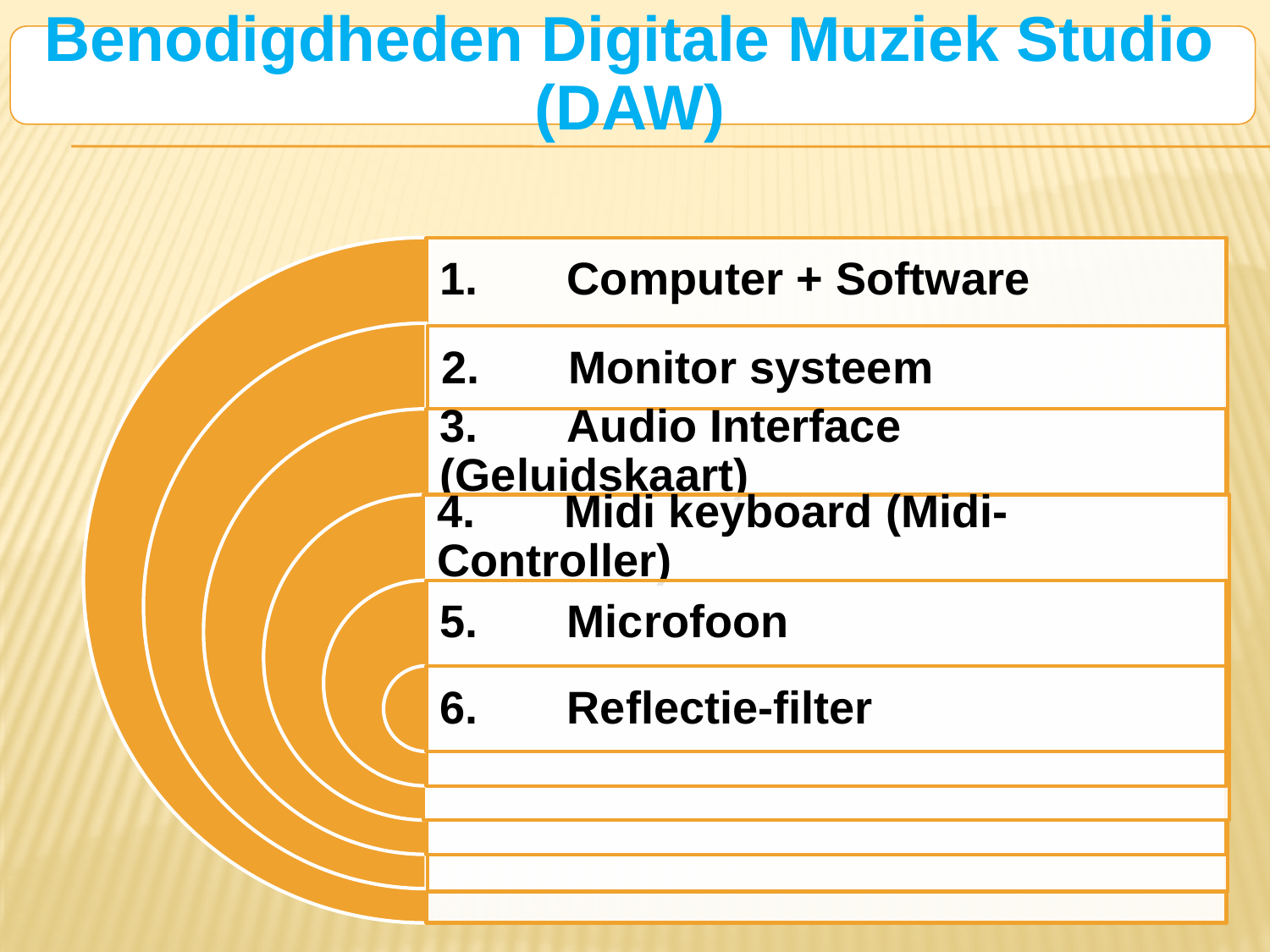

Benodigdheden Digitale Muziek Studio (DAW)
1.	Computer + Software
2. 	Monitor systeem
3.	Audio Interface (Geluidskaart)
4.	Midi keyboard (Midi-Controller)
5.	Microfoon
6.	Reflectie-filter